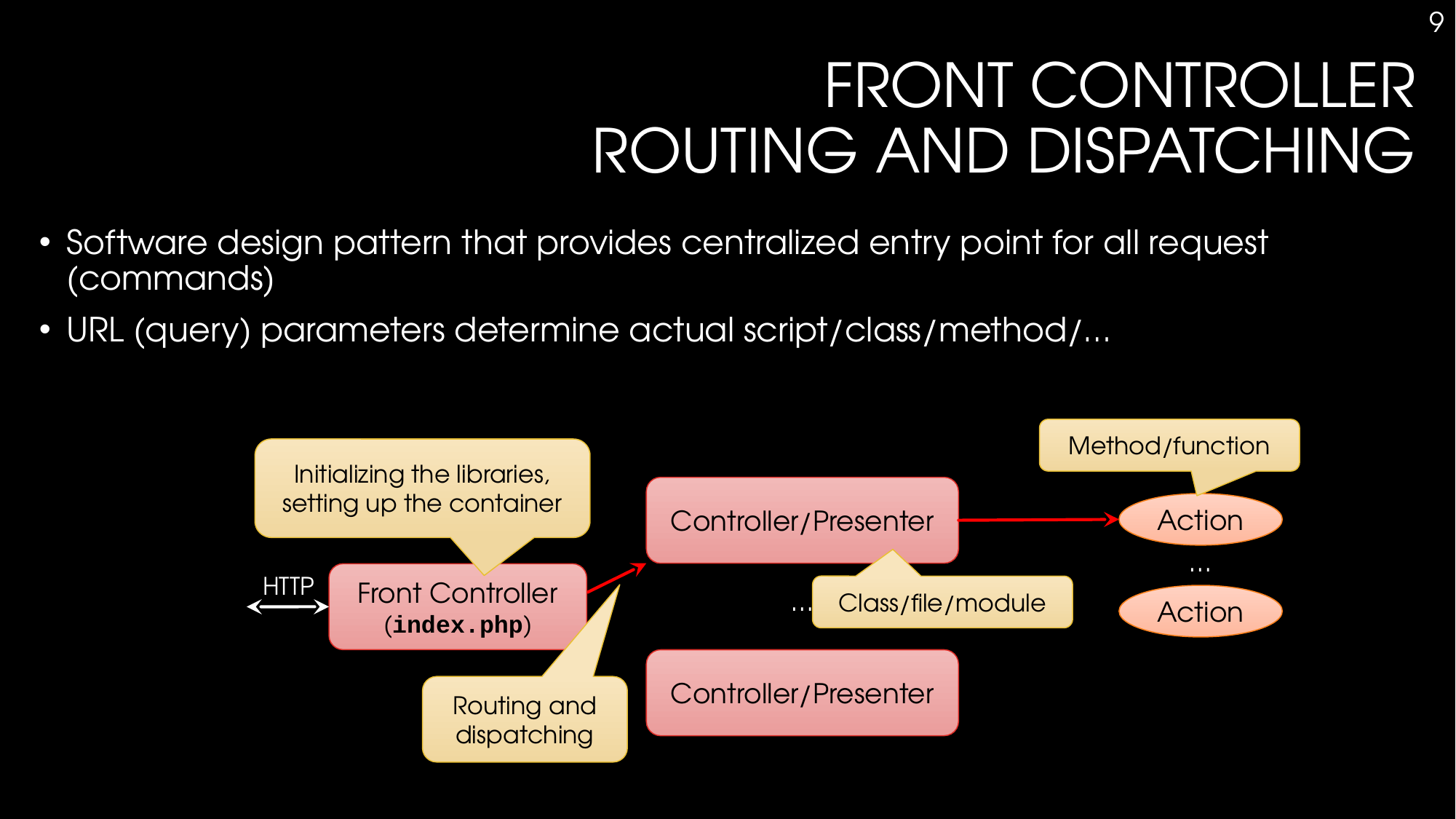

9
# Front Controller Routing and Dispatching
Software design pattern that provides centralized entry point for all request (commands)
URL (query) parameters determine actual script/class/method/…

Method/function
Initializing the libraries, setting up the container
Controller/Presenter
…
Controller/Presenter
Action
…
Action
Front Controller
(index.php)
HTTP
Class/file/module
Routing and
dispatching